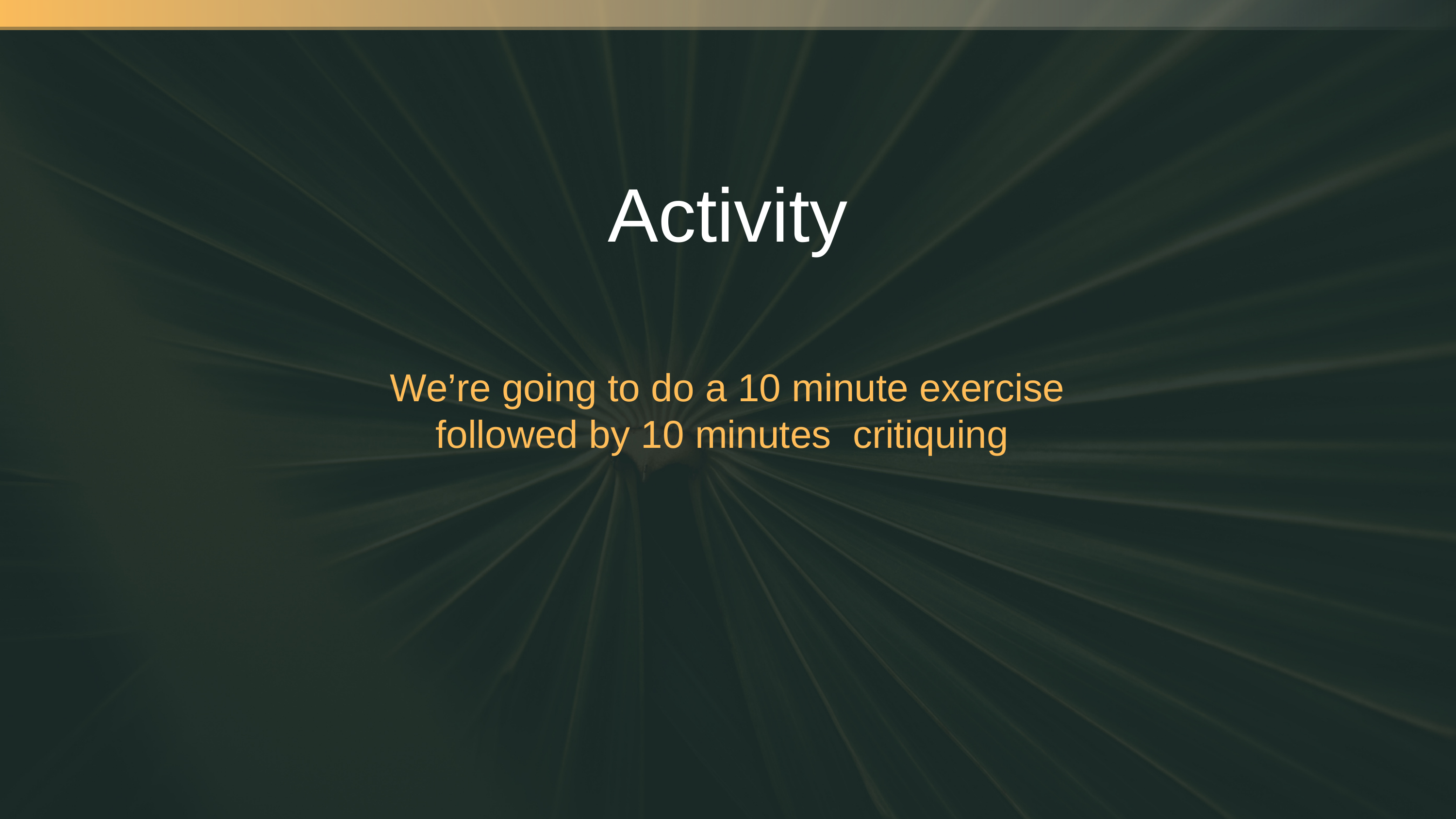

Activity
We’re going to do a 10 minute exercise followed by 10 minutes  critiquing